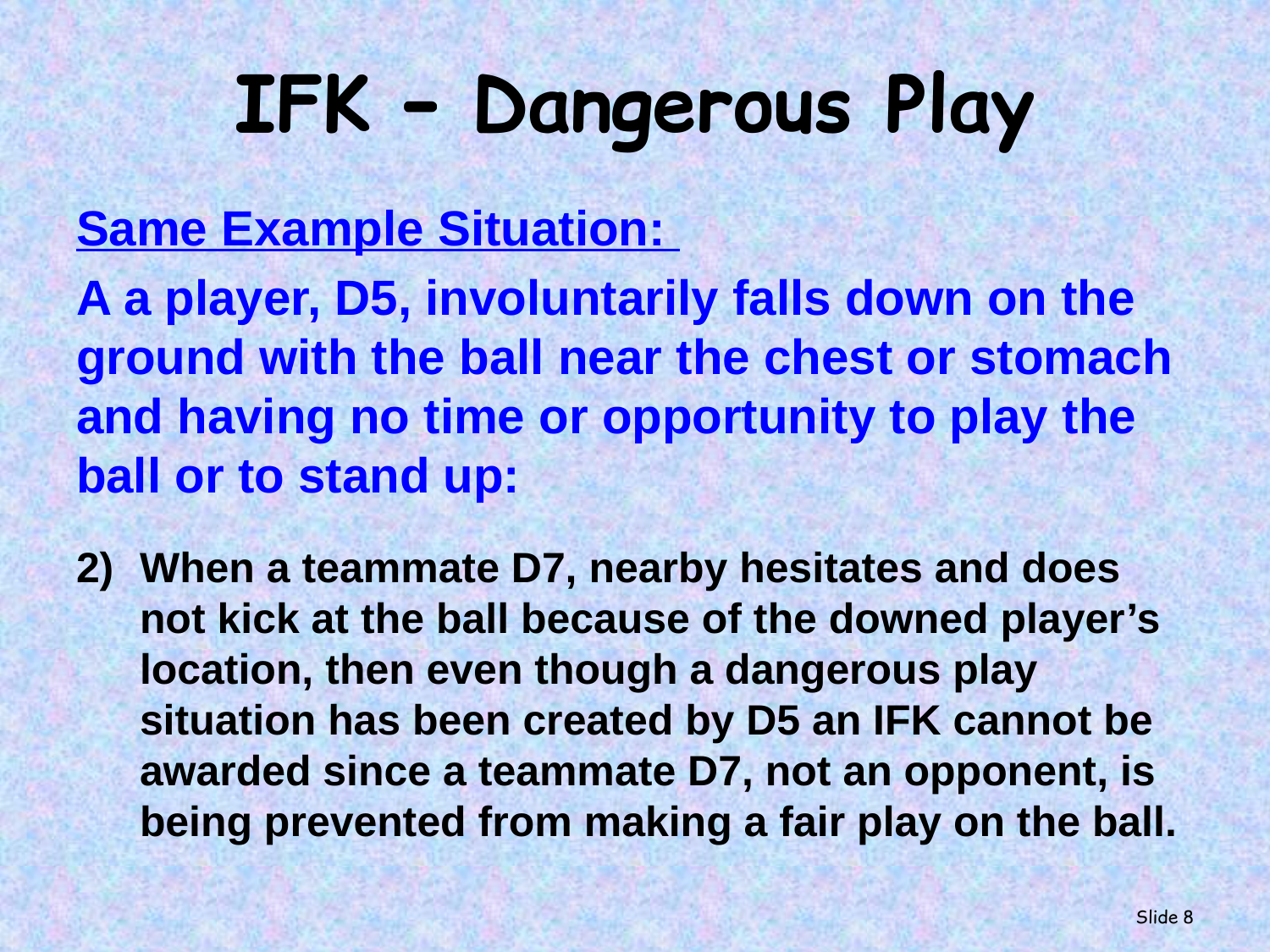

# IFK – Dangerous Play
Same Example Situation:
A a player, D5, involuntarily falls down on the ground with the ball near the chest or stomach and having no time or opportunity to play the ball or to stand up:

When a teammate D7, nearby hesitates and does not kick at the ball because of the downed player’s location, then even though a dangerous play situation has been created by D5 an IFK cannot be awarded since a teammate D7, not an opponent, is being prevented from making a fair play on the ball.

Slide 8